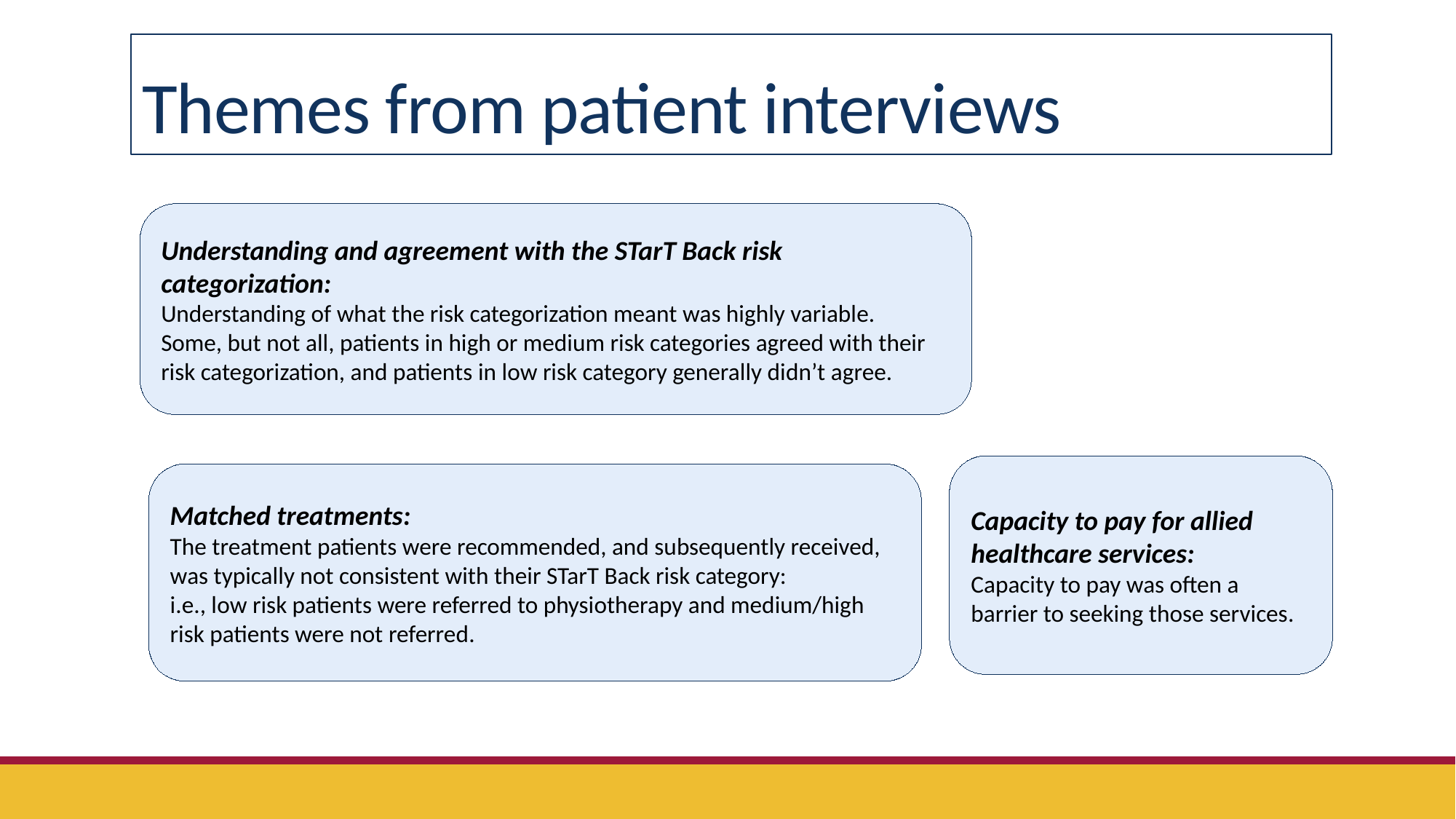

# Themes from patient interviews
Understanding and agreement with the STarT Back risk categorization:
Understanding of what the risk categorization meant was highly variable.
Some, but not all, patients in high or medium risk categories agreed with their risk categorization, and patients in low risk category generally didn’t agree.
Capacity to pay for allied healthcare services:
Capacity to pay was often a barrier to seeking those services.
Matched treatments:
The treatment patients were recommended, and subsequently received, was typically not consistent with their STarT Back risk category:
i.e., low risk patients were referred to physiotherapy and medium/high risk patients were not referred.